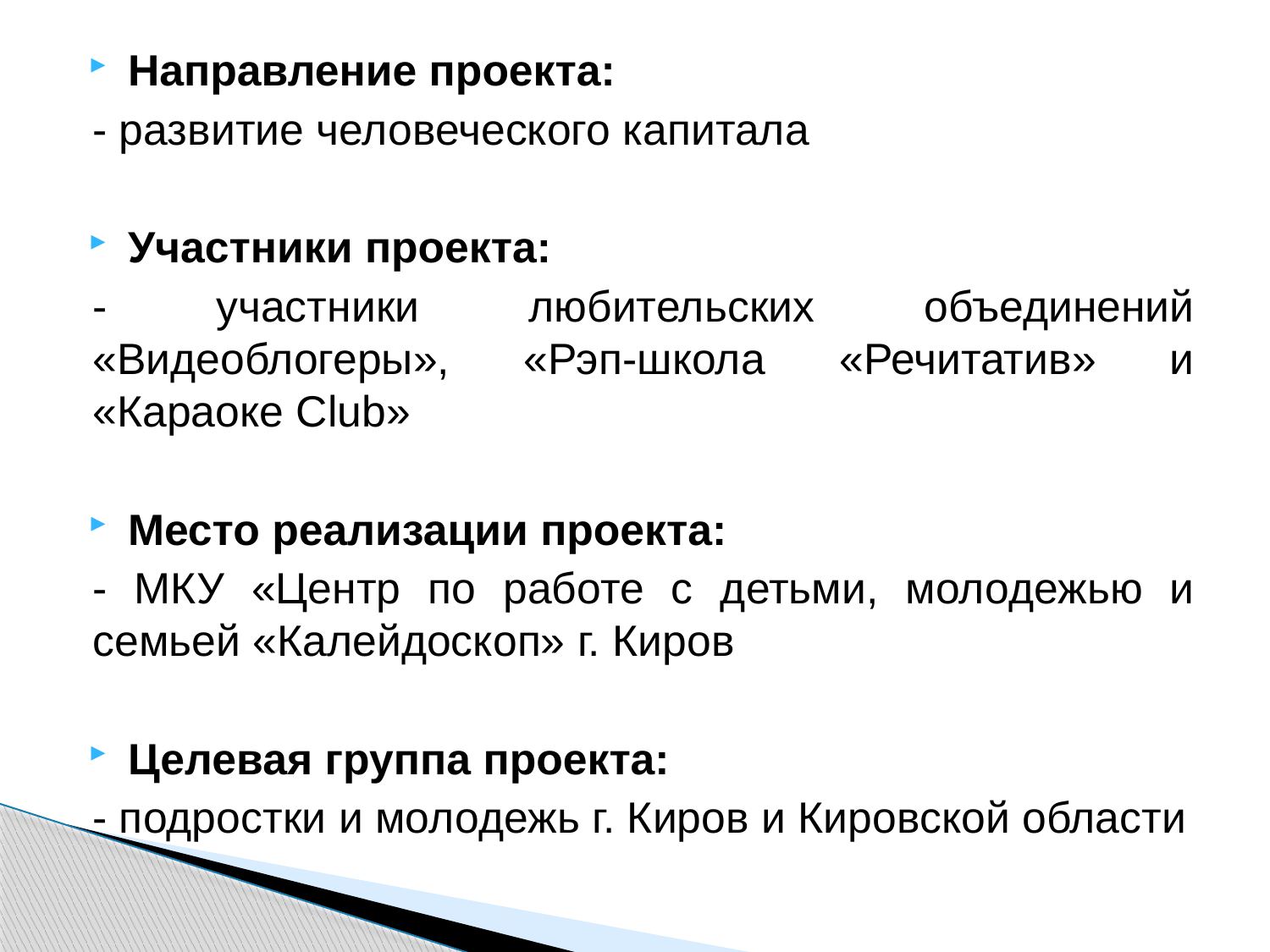

Направление проекта:
- развитие человеческого капитала

Участники проекта:
- участники любительских объединений «Видеоблогеры», «Рэп-школа «Речитатив» и «Караоке Club»

Место реализации проекта:
- МКУ «Центр по работе с детьми, молодежью и семьей «Калейдоскоп» г. Киров

Целевая группа проекта:
- подростки и молодежь г. Киров и Кировской области